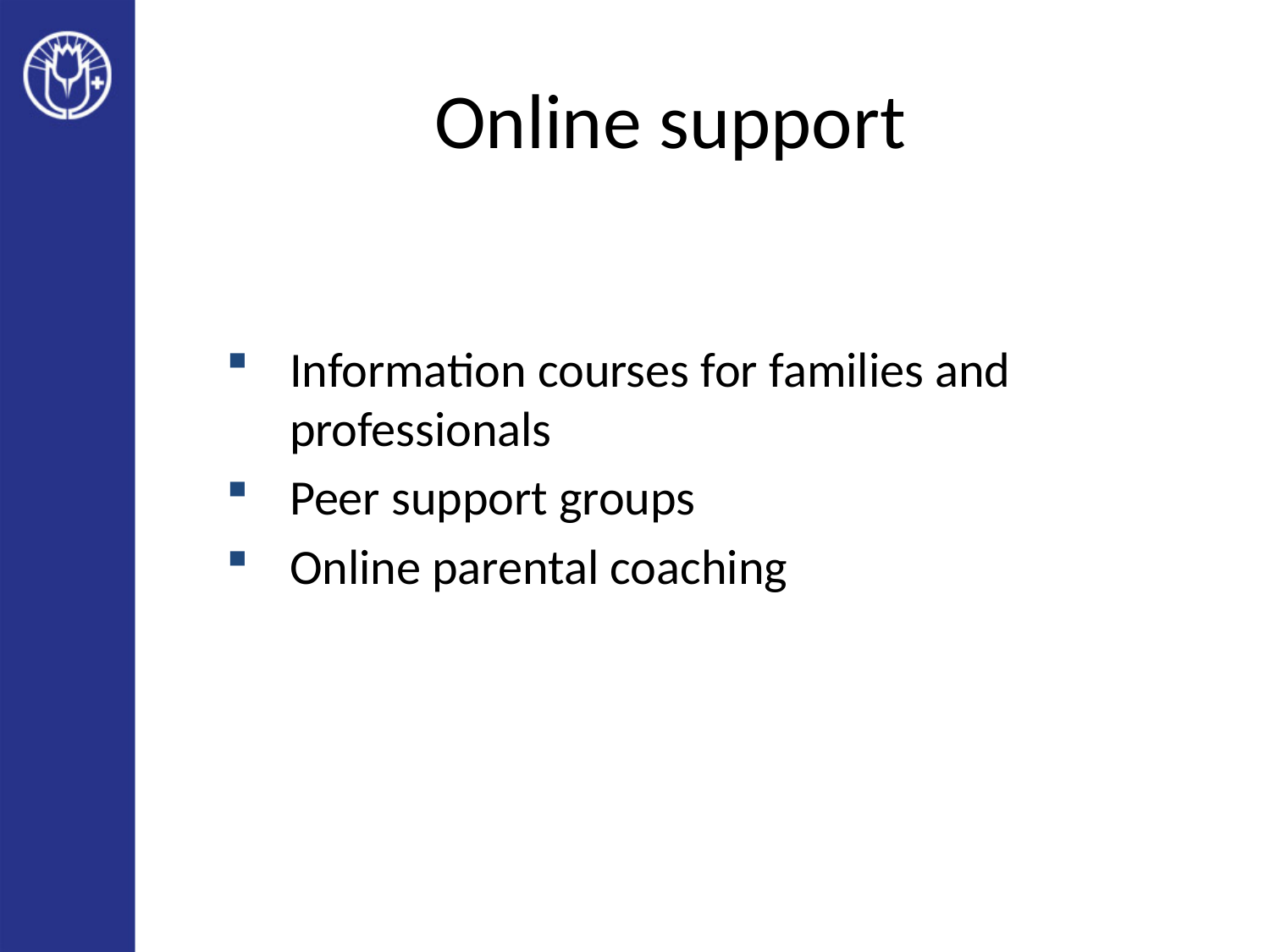

# Online support

Information courses for families and professionals
Peer support groups
Online parental coaching